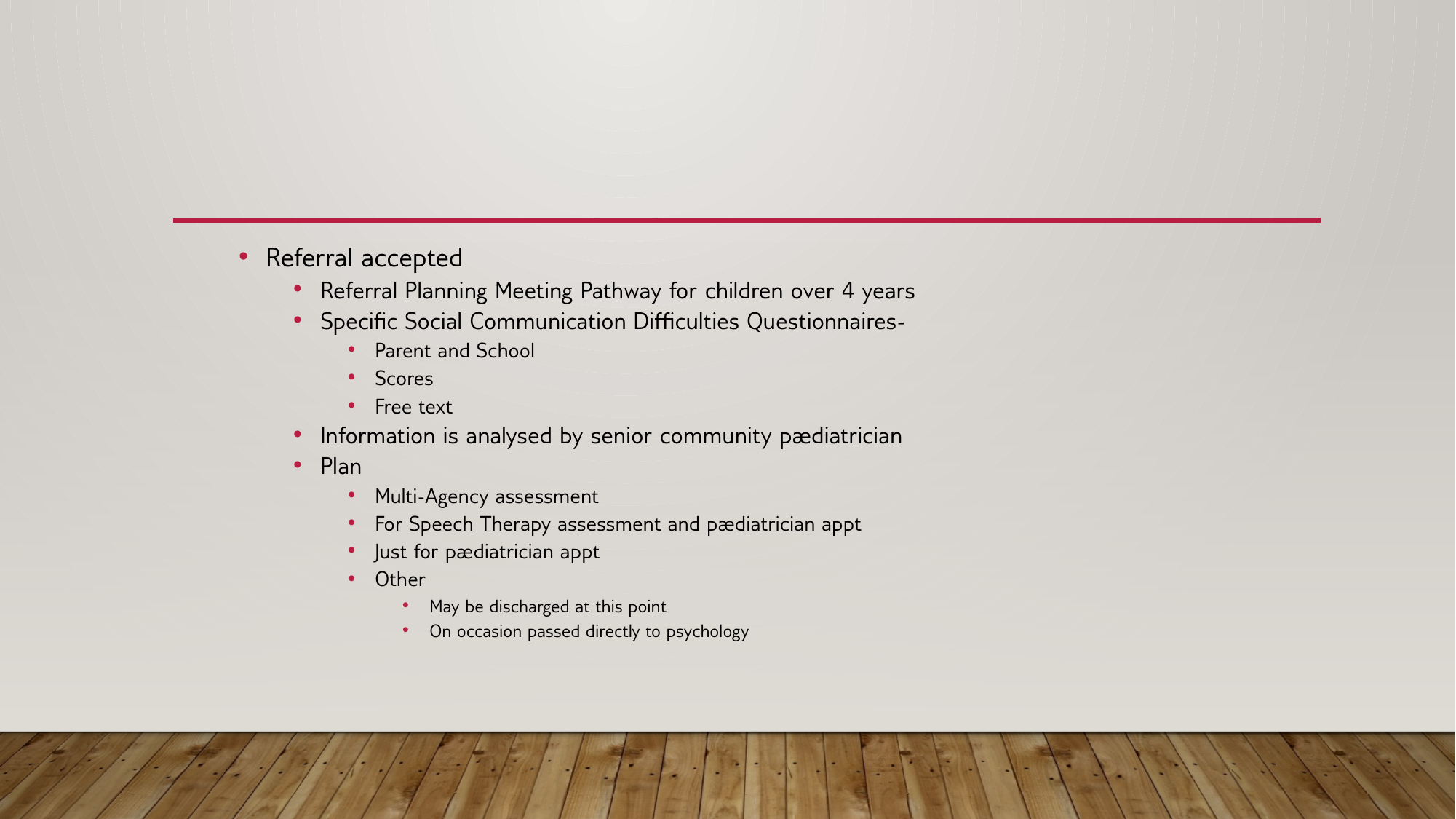

#
Referral accepted
Referral Planning Meeting Pathway for children over 4 years
Specific Social Communication Difficulties Questionnaires-
Parent and School
Scores
Free text
Information is analysed by senior community paediatrician
Plan
Multi-Agency assessment
For Speech Therapy assessment and paediatrician appt
Just for paediatrician appt
Other
May be discharged at this point
On occasion passed directly to psychology